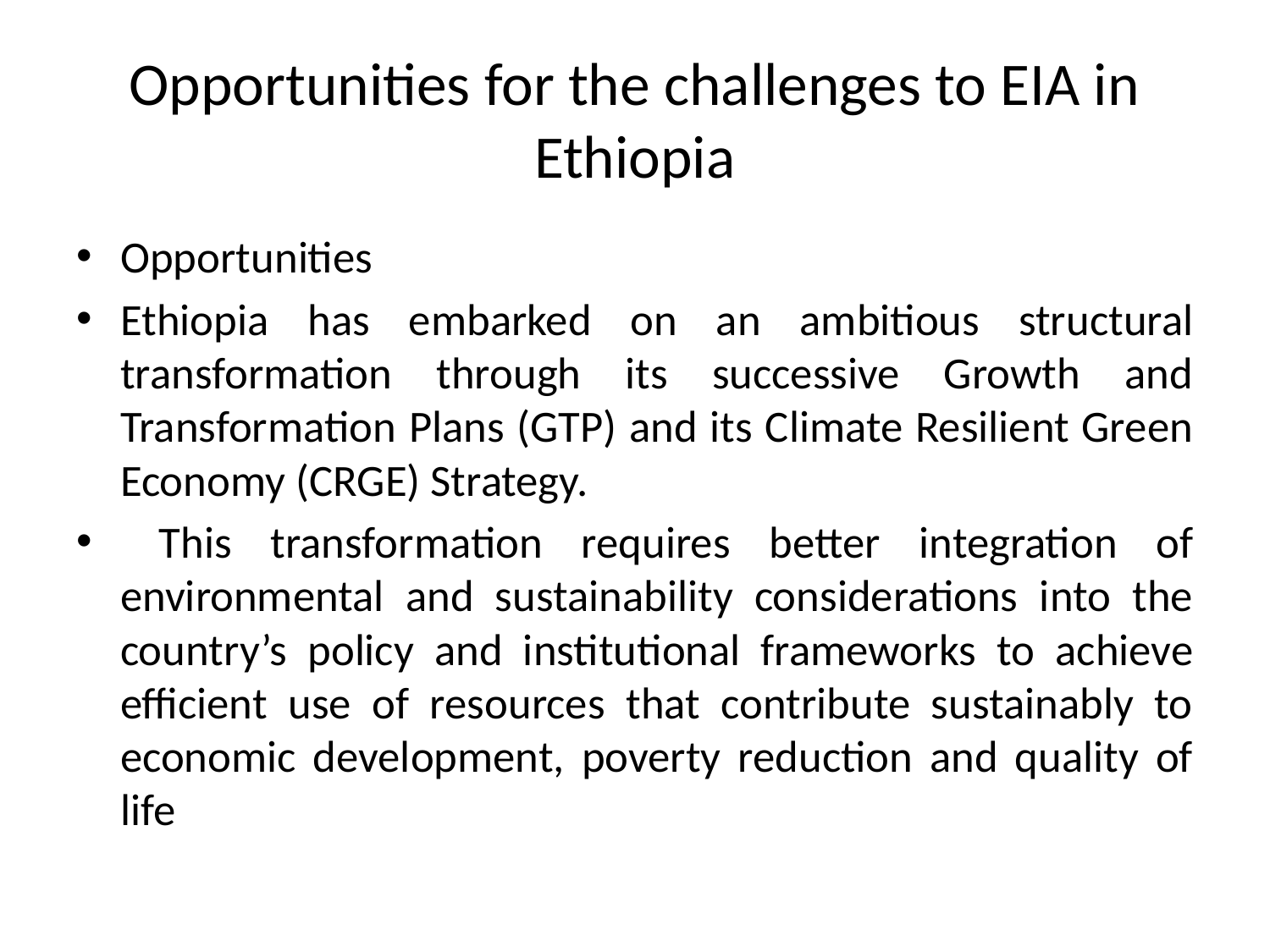

# Opportunities for the challenges to EIA in Ethiopia
Opportunities
Ethiopia has embarked on an ambitious structural transformation through its successive Growth and Transformation Plans (GTP) and its Climate Resilient Green Economy (CRGE) Strategy.
 This transformation requires better integration of environmental and sustainability considerations into the country’s policy and institutional frameworks to achieve efficient use of resources that contribute sustainably to economic development, poverty reduction and quality of life